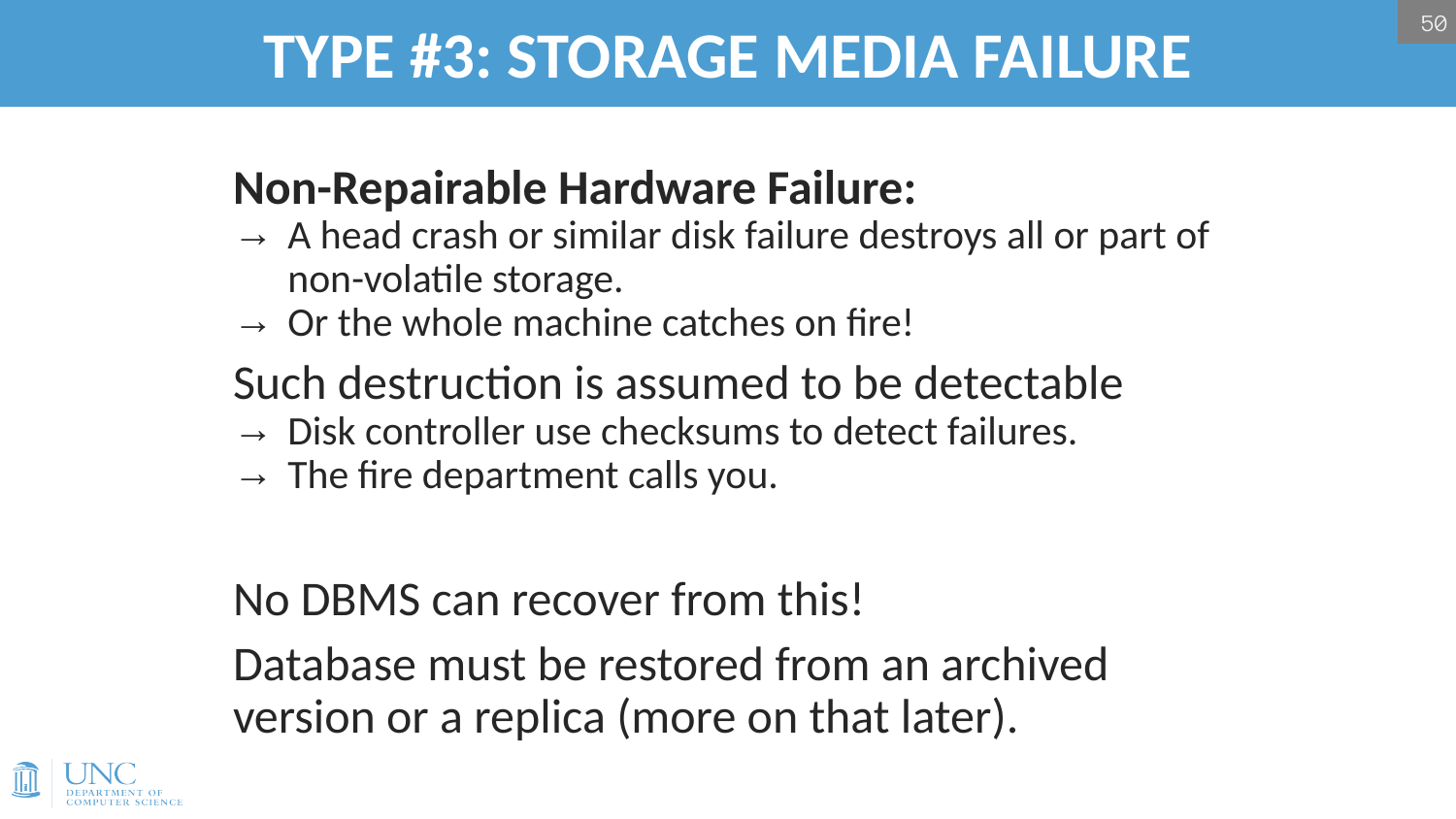

50
# TYPE #3: STORAGE MEDIA FAILURE
Non-Repairable Hardware Failure:
A head crash or similar disk failure destroys all or part of non-volatile storage.
Or the whole machine catches on fire!
Such destruction is assumed to be detectable
Disk controller use checksums to detect failures.
The fire department calls you.

No DBMS can recover from this!
Database must be restored from an archived version or a replica (more on that later).